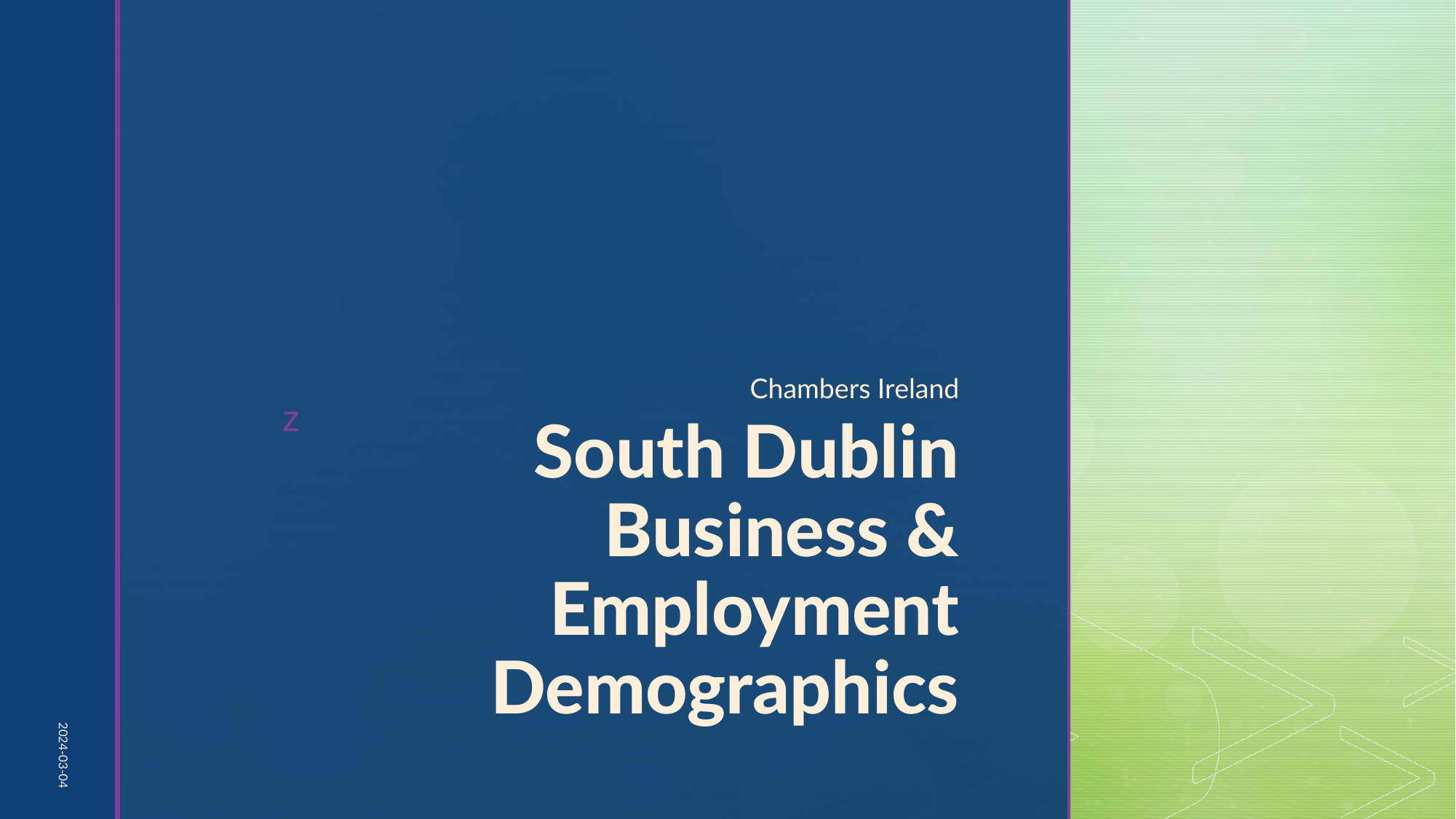

Chambers Ireland
# South Dublin Business & Employment Demographics
2024-03-04